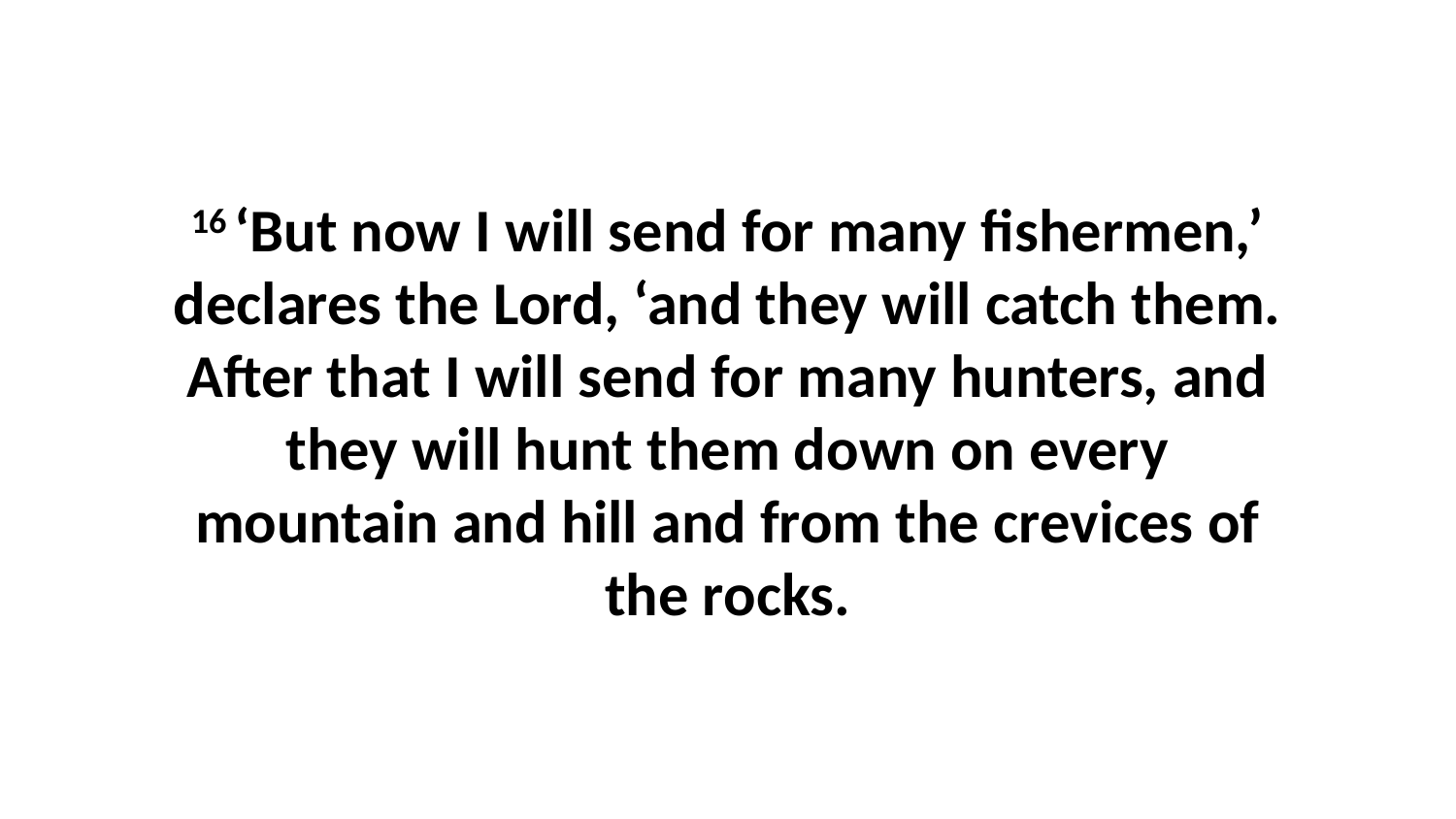

16 ‘But now I will send for many fishermen,’ declares the Lord, ‘and they will catch them. After that I will send for many hunters, and they will hunt them down on every mountain and hill and from the crevices of the rocks.